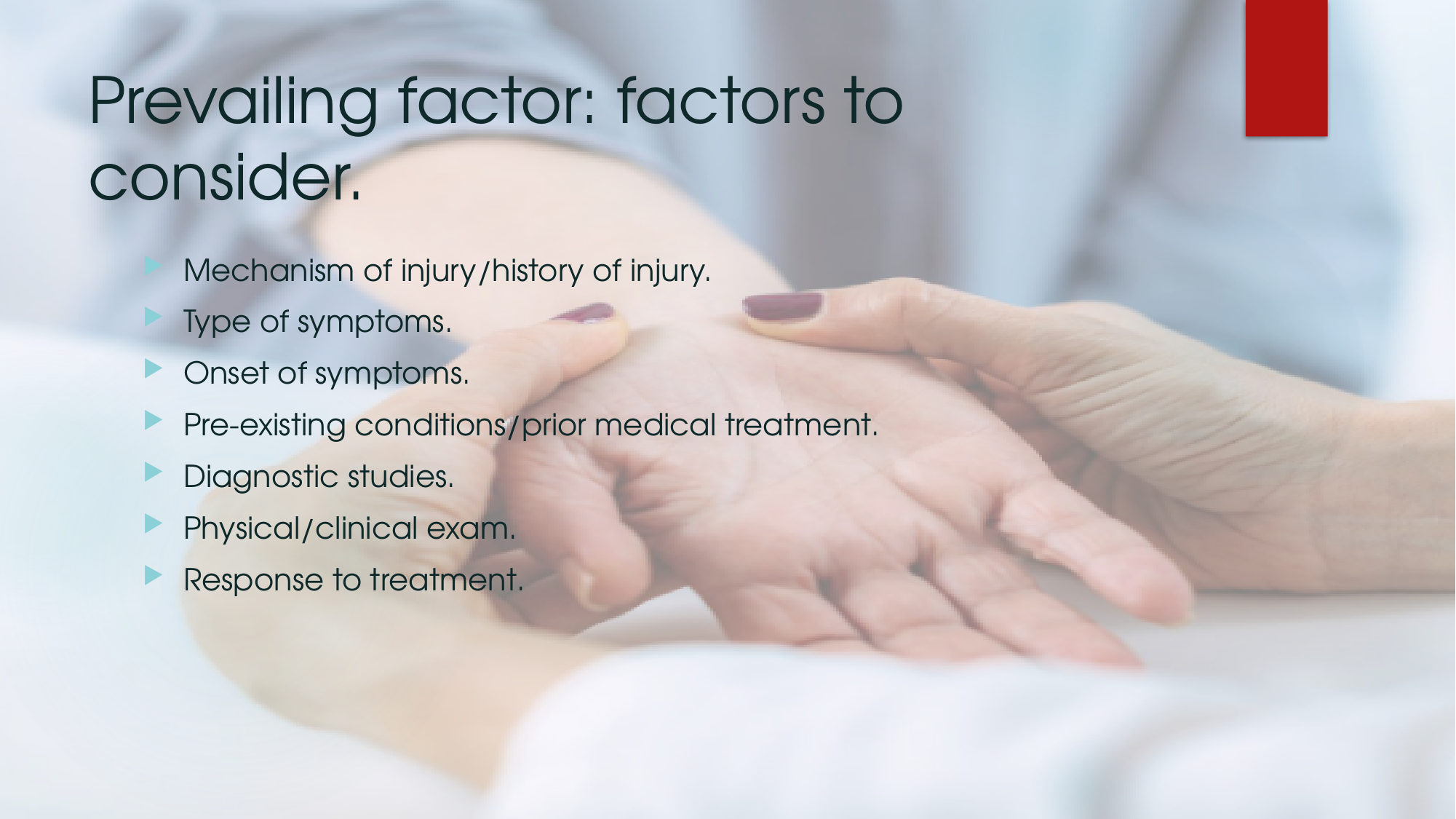

# Prevailing factor: factors to consider.
Mechanism of injury/history of injury.
Type of symptoms.
Onset of symptoms.
Pre-existing conditions/prior medical treatment.
Diagnostic studies.
Physical/clinical exam.
Response to treatment.